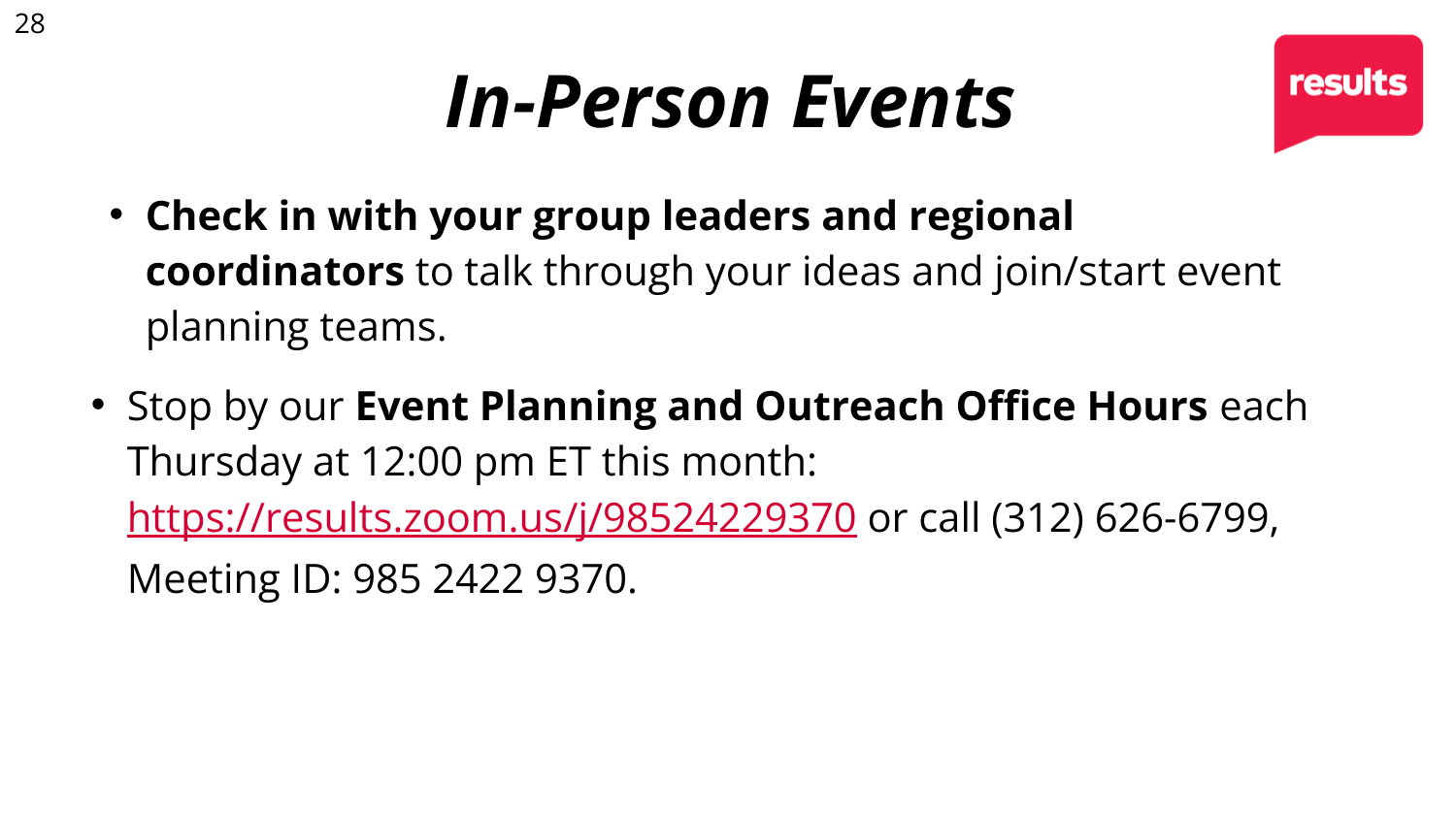

# In-Person Events
Check in with your group leaders and regional coordinators to talk through your ideas and join/start event planning teams.
Stop by our Event Planning and Outreach Office Hours each Thursday at 12:00 pm ET this month: https://results.zoom.us/j/98524229370 or call (312) 626-6799, Meeting ID: 985 2422 9370.